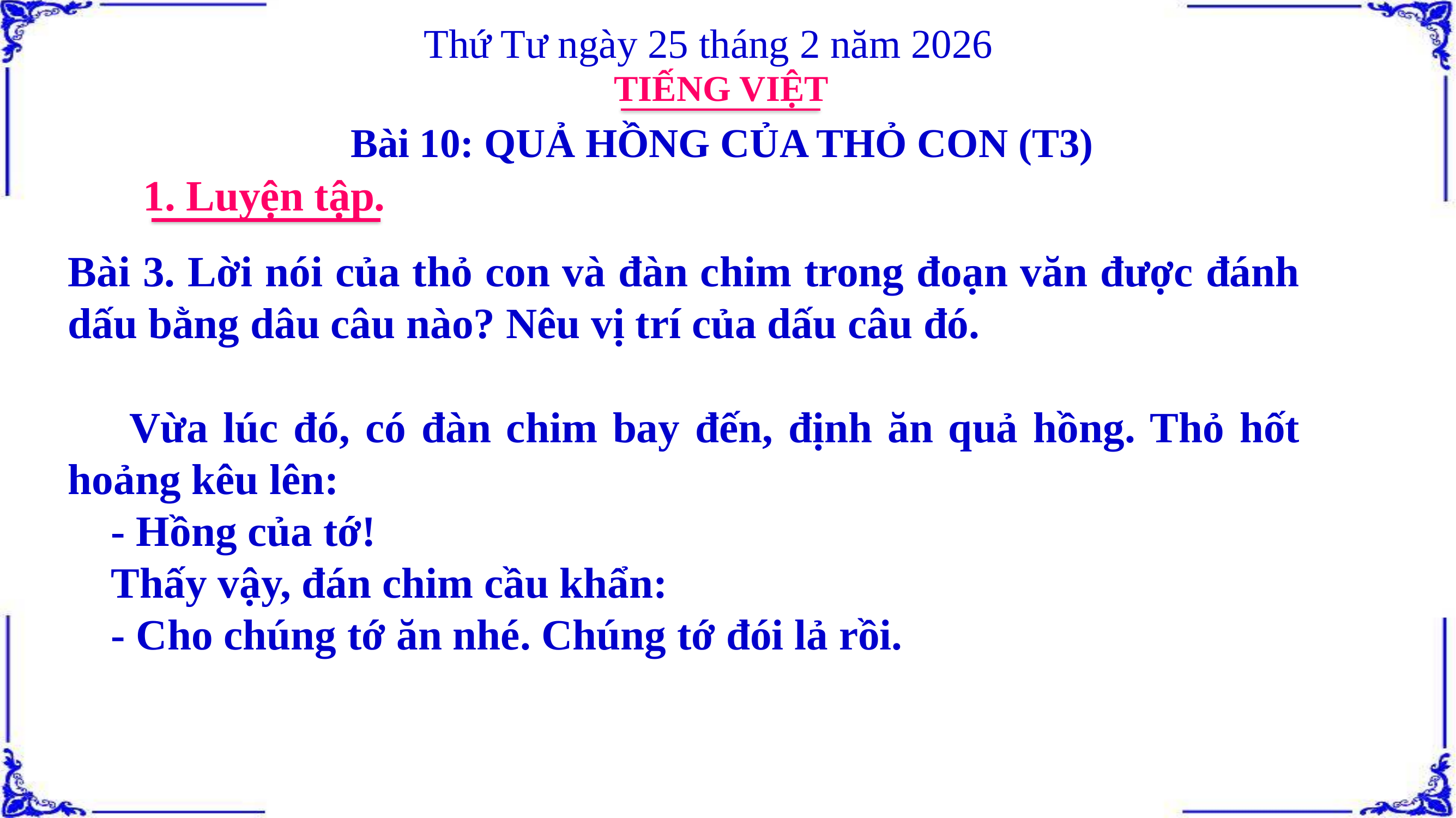

Thứ Tư ngày 25 tháng 2 năm 2026
TIẾNG VIỆT
Bài 10: QUẢ HỒNG CỦA THỎ CON (T3)
1. Luyện tập.
Bài 3. Lời nói của thỏ con và đàn chim trong đoạn văn được đánh dấu bằng dâu câu nào? Nêu vị trí của dấu câu đó.
    Vừa lúc đó, có đàn chim bay đến, định ăn quả hồng. Thỏ hốt hoảng kêu lên:
    - Hồng của tớ!
    Thấy vậy, đán chim cầu khẩn:
    - Cho chúng tớ ăn nhé. Chúng tớ đói lả rồi.